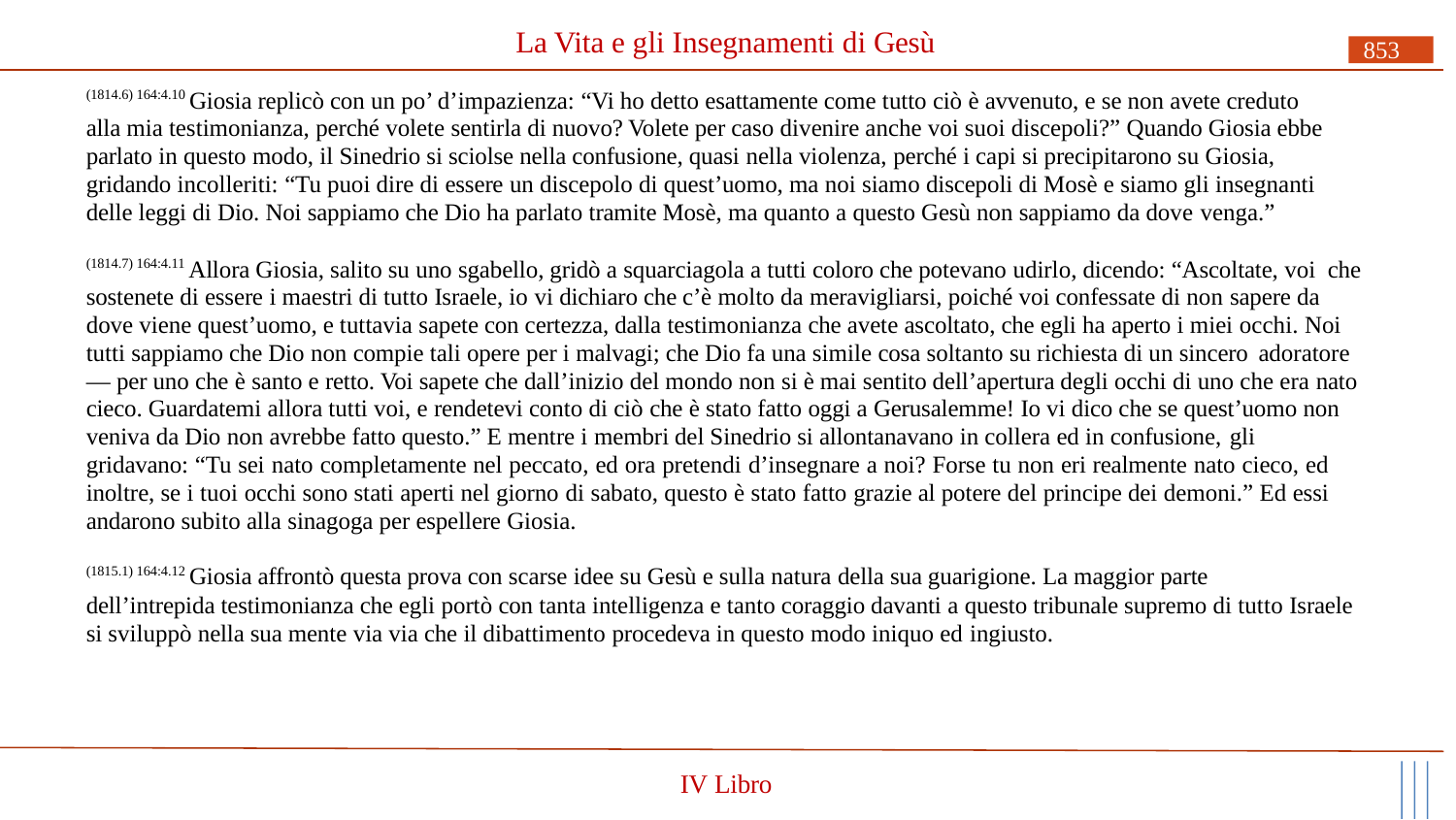

# La Vita e gli Insegnamenti di Gesù
853

(1814.6) 164:4.10 Giosia replicò con un po’ d’impazienza: “Vi ho detto esattamente come tutto ciò è avvenuto, e se non avete creduto  alla mia testimonianza, perché volete sentirla di nuovo? Volete per caso divenire anche voi suoi discepoli?” Quando Giosia ebbe  parlato in questo modo, il Sinedrio si sciolse nella confusione, quasi nella violenza, perché i capi si precipitarono su Giosia,  gridando incolleriti: “Tu puoi dire di essere un discepolo di quest’uomo, ma noi siamo discepoli di Mosè e siamo gli insegnanti  delle leggi di Dio. Noi sappiamo che Dio ha parlato tramite Mosè, ma quanto a questo Gesù non sappiamo da dove venga.”

(1814.7) 164:4.11 Allora Giosia, salito su uno sgabello, gridò a squarciagola a tutti coloro che potevano udirlo, dicendo: “Ascoltate, voi  che sostenete di essere i maestri di tutto Israele, io vi dichiaro che c’è molto da meravigliarsi, poiché voi confessate di non sapere da  dove viene quest’uomo, e tuttavia sapete con certezza, dalla testimonianza che avete ascoltato, che egli ha aperto i miei occhi. Noi  tutti sappiamo che Dio non compie tali opere per i malvagi; che Dio fa una simile cosa soltanto su richiesta di un sincero adoratore
— per uno che è santo e retto. Voi sapete che dall’inizio del mondo non si è mai sentito dell’apertura degli occhi di uno che era nato  cieco. Guardatemi allora tutti voi, e rendetevi conto di ciò che è stato fatto oggi a Gerusalemme! Io vi dico che se quest’uomo non  veniva da Dio non avrebbe fatto questo.” E mentre i membri del Sinedrio si allontanavano in collera ed in confusione, gli
gridavano: “Tu sei nato completamente nel peccato, ed ora pretendi d’insegnare a noi? Forse tu non eri realmente nato cieco, ed  inoltre, se i tuoi occhi sono stati aperti nel giorno di sabato, questo è stato fatto grazie al potere del principe dei demoni.” Ed essi  andarono subito alla sinagoga per espellere Giosia.

(1815.1) 164:4.12 Giosia affrontò questa prova con scarse idee su Gesù e sulla natura della sua guarigione. La maggior parte
dell’intrepida testimonianza che egli portò con tanta intelligenza e tanto coraggio davanti a questo tribunale supremo di tutto Israele  si sviluppò nella sua mente via via che il dibattimento procedeva in questo modo iniquo ed ingiusto.

IV Libro